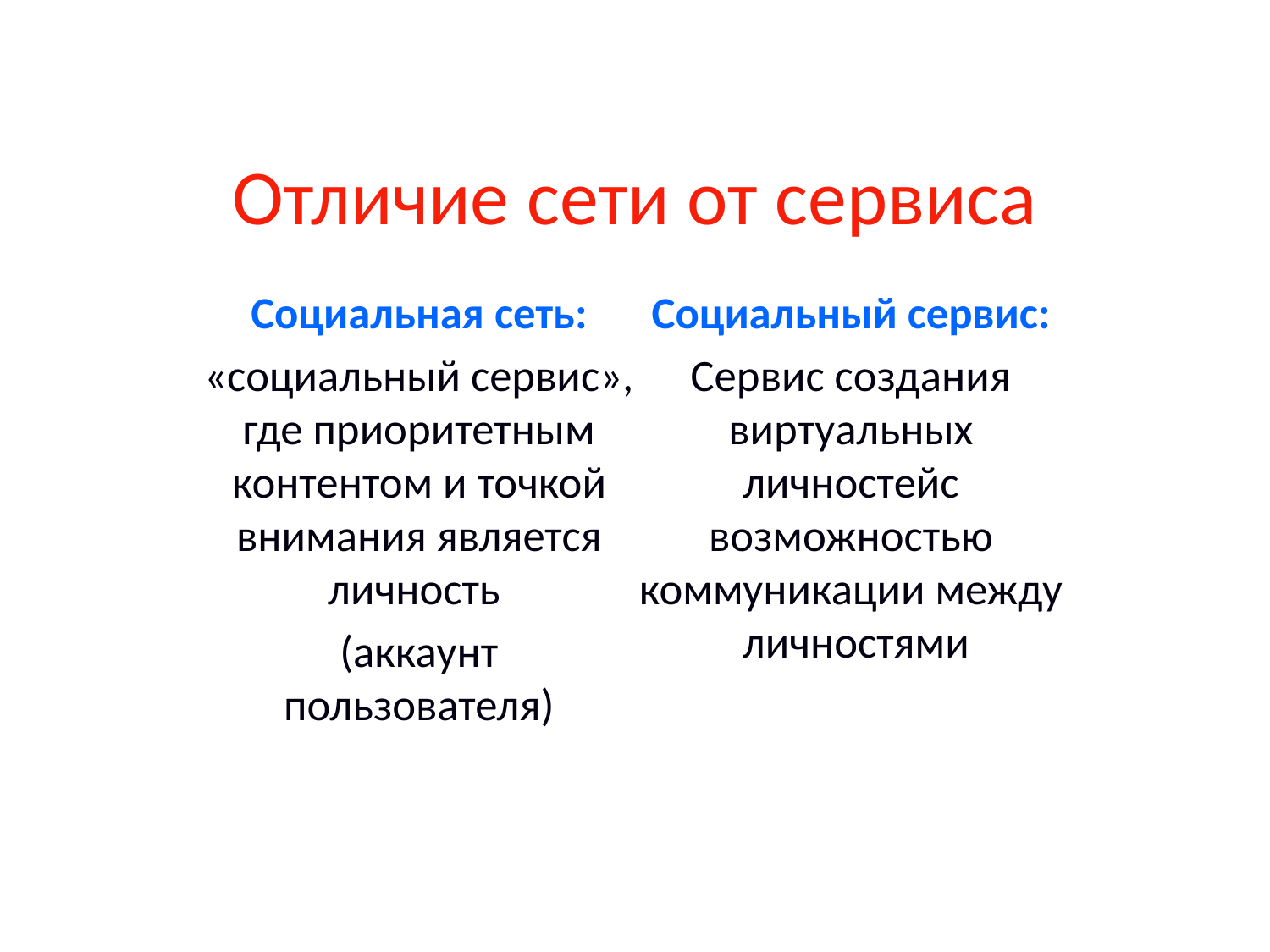

# Отличие сети от сервиса
Социальная сеть:
«социальный сервис», где приоритетным контентом и точкой внимания является личность
(аккаунт пользователя)
Социальный сервис:
Сервис создания виртуальных личностейс возможностью коммуникации между  личностями